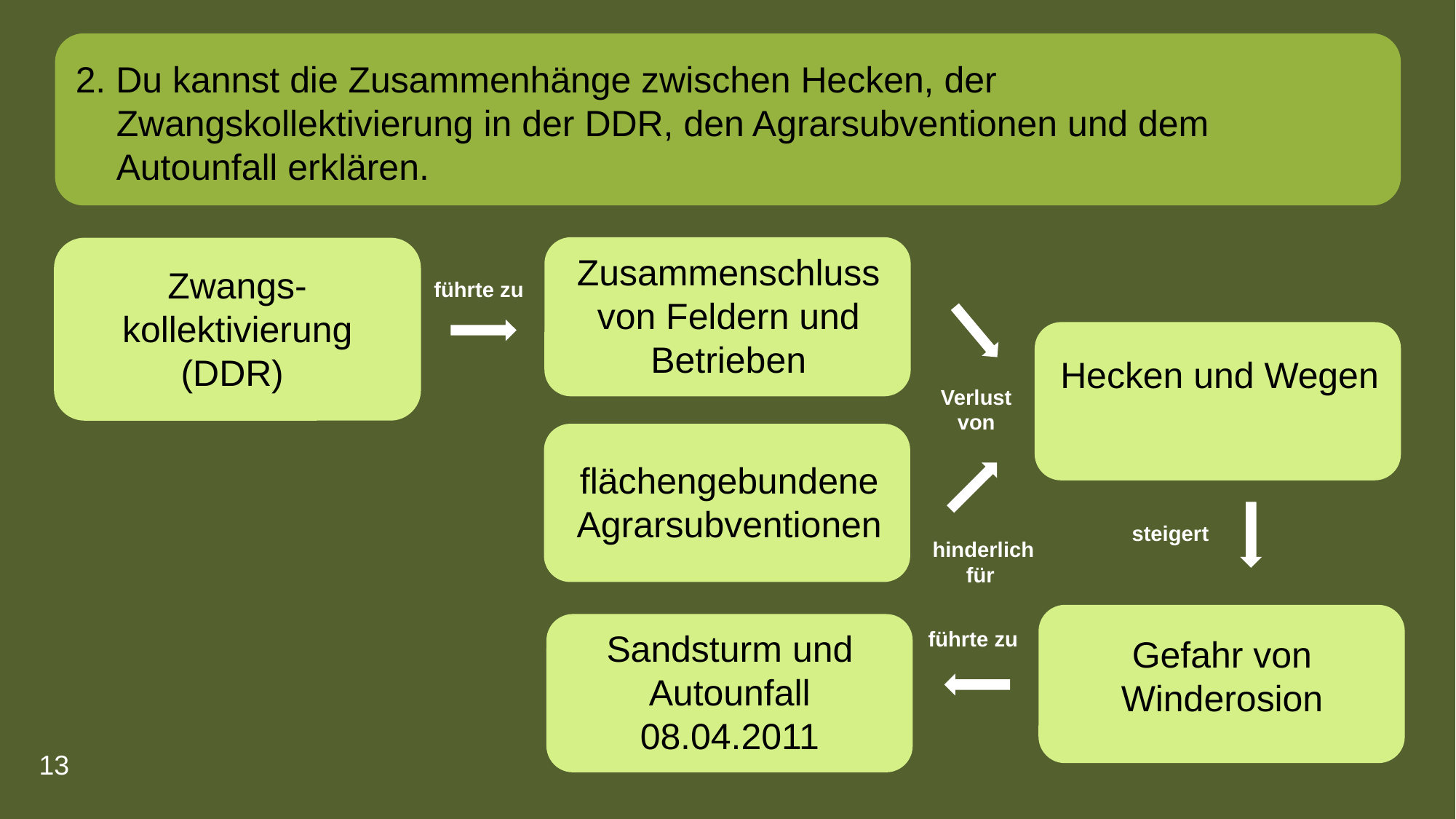

2. Du kannst die Zusammenhänge zwischen Hecken, der
    Zwangskollektivierung in der DDR, den Agrarsubventionen und dem
    Autounfall erklären.

Zusammenschluss von Feldern und Betrieben

Zwangs-kollektivierung (DDR)
führte zu

Hecken und Wegen
Verlust von

flächengebundene Agrarsubventionen

steigert

hinderlich für

Sandsturm und Autounfall 08.04.2011

führte zu
Gefahr von Winderosion

​ 13